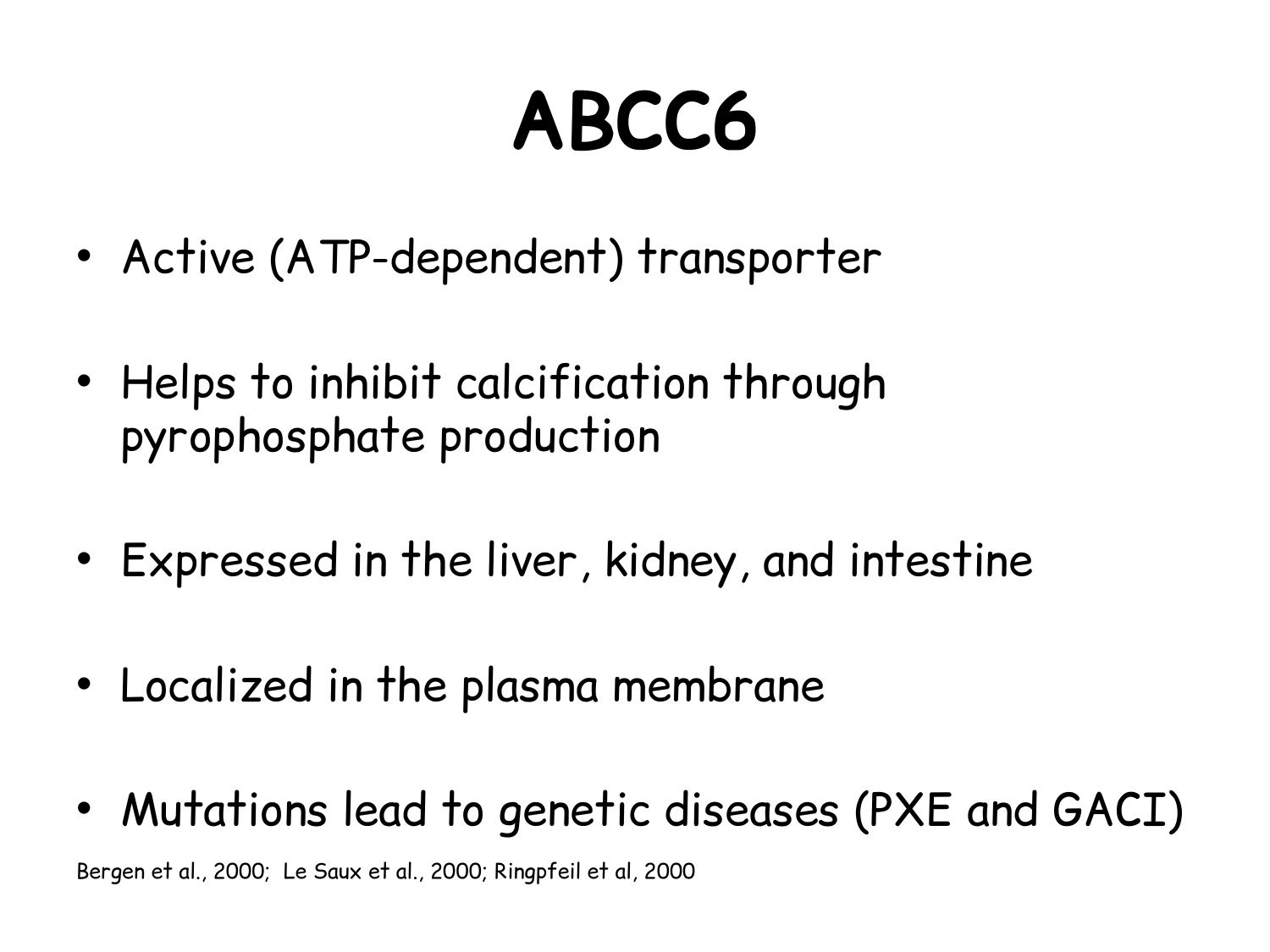

# ABCC6
Active (ATP-dependent) transporter

Helps to inhibit calcification through pyrophosphate production

Expressed in the liver, kidney, and intestine

Localized in the plasma membrane

Mutations lead to genetic diseases (PXE and GACI)
Bergen et al., 2000;  Le Saux et al., 2000; Ringpfeil et al, 2000